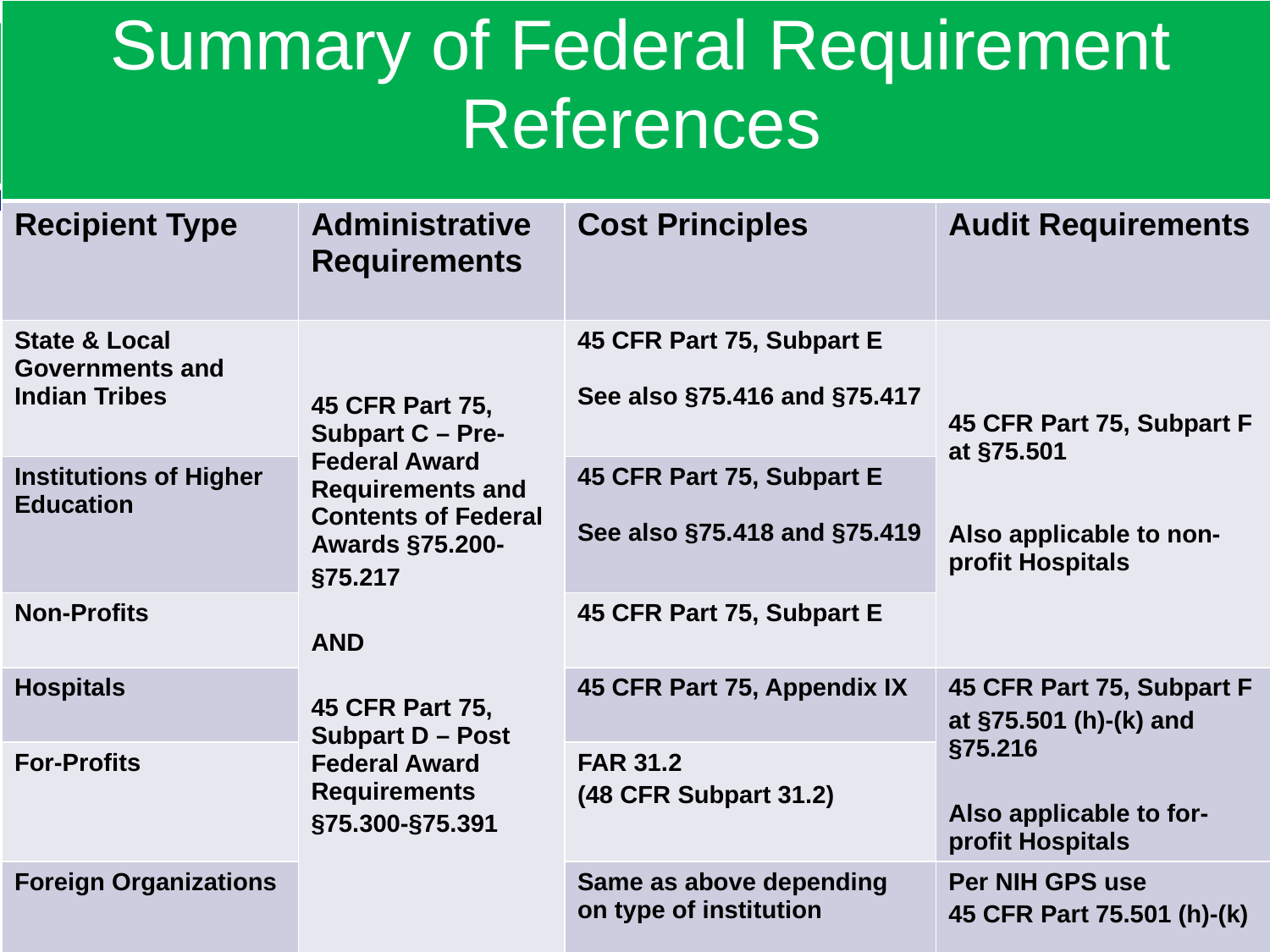

| Summary of Federal Requirement References |  |  |  |
| --- | --- | --- | --- |
| Recipient Type | Administrative Requirements | Cost Principles | Audit Requirements |
| State & Local Governments and Indian Tribes | 45 CFR Part 75, Subpart C – Pre-Federal Award Requirements and Contents of Federal Awards §75.200- §75.217 AND 45 CFR Part 75, Subpart D – Post Federal Award Requirements §75.300-§75.391 | 45 CFR Part 75, Subpart E See also §75.416 and §75.417 | 45 CFR Part 75, Subpart F at §75.501 Also applicable to non-profit Hospitals |
| Institutions of Higher Education |  | 45 CFR Part 75, Subpart E See also §75.418 and §75.419 |  |
| Non-Profits |  | 45 CFR Part 75, Subpart E |  |
| Hospitals |  | 45 CFR Part 75, Appendix IX | 45 CFR Part 75, Subpart F at §75.501 (h)-(k) and §75.216 Also applicable to for-profit Hospitals |
| For-Profits |  | FAR 31.2 (48 CFR Subpart 31.2) |  |
| Foreign Organizations |  | Same as above depending on type of institution | Per NIH GPS use 45 CFR Part 75.501 (h)-(k) |
Summary of Federal Requirement References